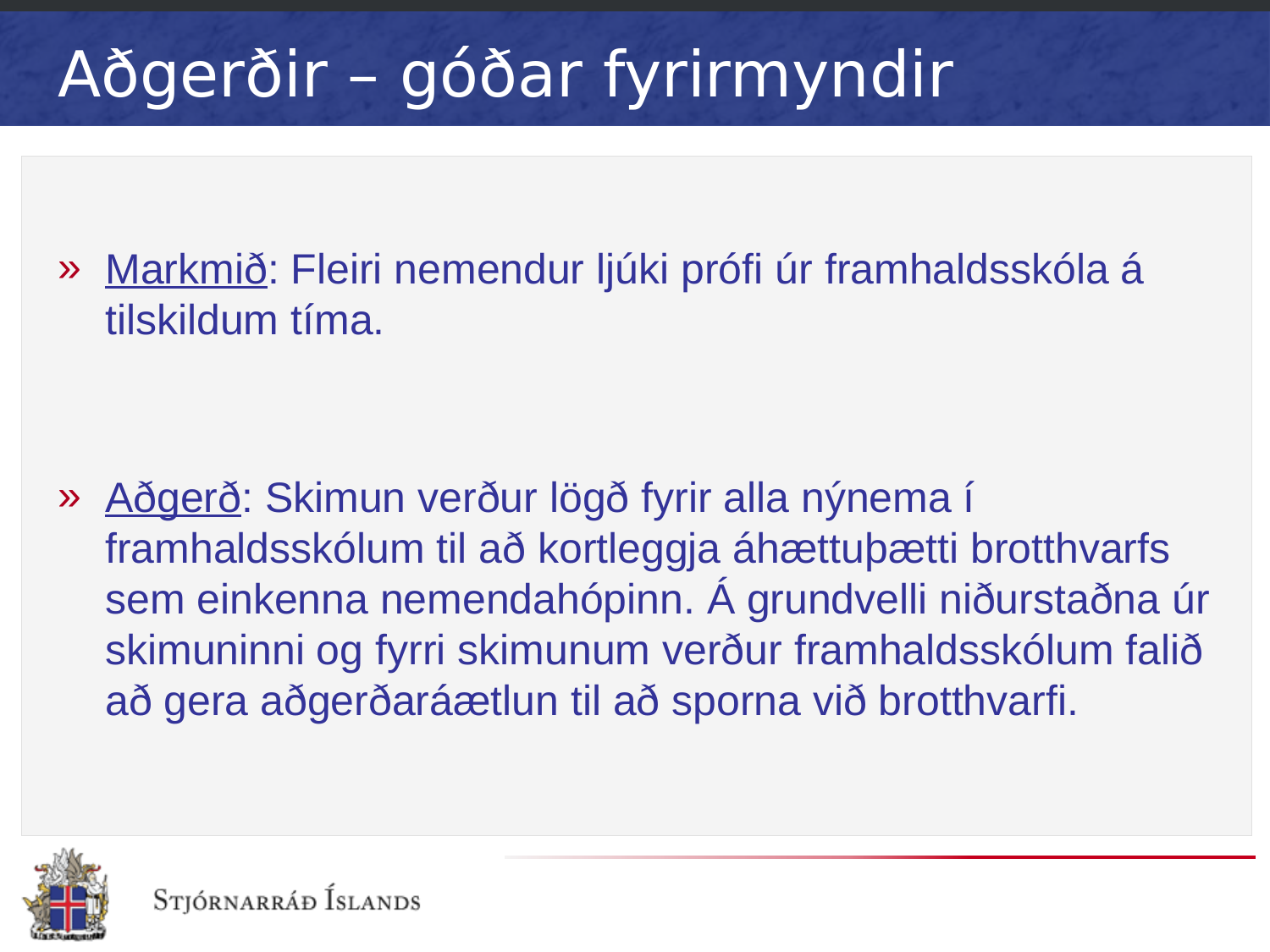

# Aðgerðir – góðar fyrirmyndir

Markmið: Fleiri nemendur ljúki prófi úr framhaldsskóla á tilskildum tíma.

Aðgerð: Skimun verður lögð fyrir alla nýnema í framhaldsskólum til að kortleggja áhættuþætti brotthvarfs sem einkenna nemendahópinn. Á grundvelli niðurstaðna úr skimuninni og fyrri skimunum verður framhaldsskólum falið að gera aðgerðaráætlun til að sporna við brotthvarfi.